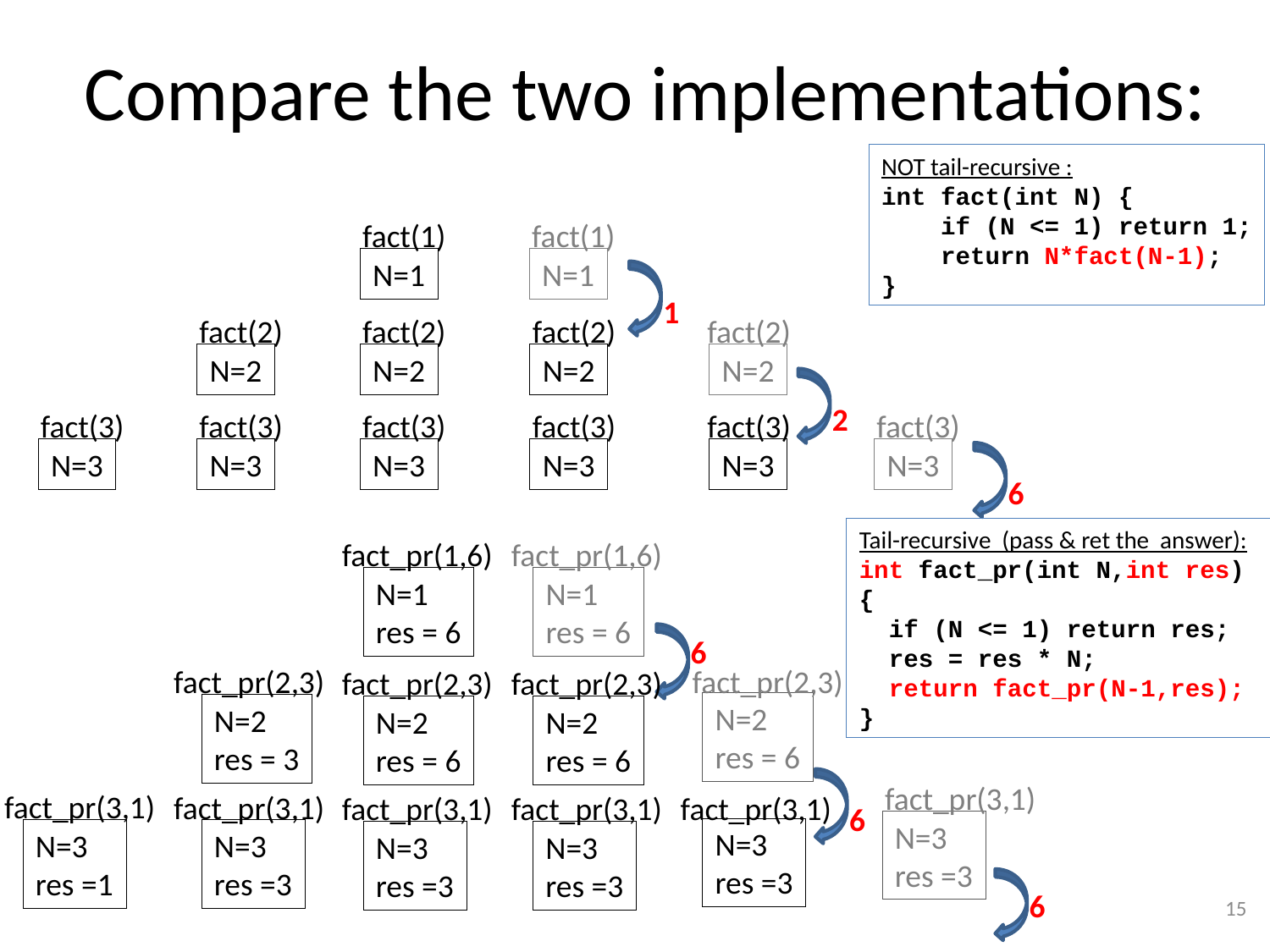

# Compare the two implementations:
NOT tail-recursive :
int fact(int N) {
    if (N <= 1) return 1;
    return N*fact(N-1);
}
fact(1)
fact(1)
N=1
N=1

1
fact(2)
fact(2)
fact(2)
fact(2)
N=2
N=2
N=2
N=2

2
fact(3)
fact(3)
fact(3)
fact(3)
fact(3)
fact(3)
N=3
N=3
N=3
N=3
N=3
N=3

6
Tail-recursive  (pass & ret the  answer):
int fact_pr(int N,int res){
  if (N <= 1) return res;
  res = res * N;
  return fact_pr(N-1,res);
}
fact_pr(1,6)
fact_pr(1,6)
N=1
res = 6
N=1
res = 6

6
fact_pr(2,3)
fact_pr(2,3)
fact_pr(2,3)
fact_pr(2,3)
N=2
res = 6
N=2
res = 3
N=2
res = 6
N=2
res = 6

fact_pr(3,1)
fact_pr(3,1)
fact_pr(3,1)
fact_pr(3,1)
fact_pr(3,1)
fact_pr(3,1)
6
N=3
res =3
N=3
res =3
N=3
res =1
N=3
res =3
N=3
res =3
N=3
res =3

6
15